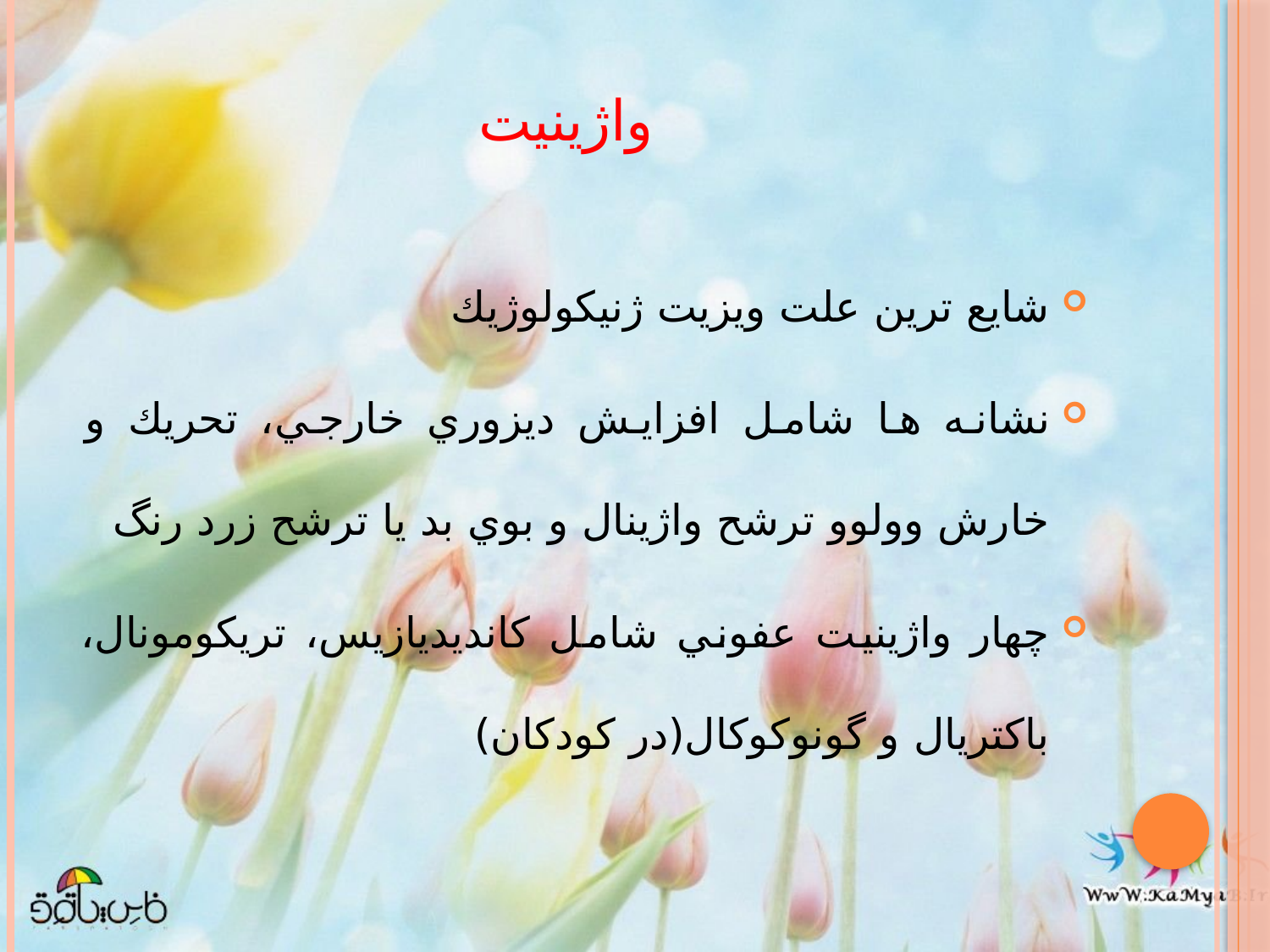

# واژينيت
شايع ترين علت ويزيت ژنيكولوژيك
نشانه ها شامل افزايش ديزوري خارجي، تحريك و خارش وولوو ترشح واژينال و بوي بد يا ترشح زرد رنگ
چهار واژينيت عفوني شامل كانديديازيس، تريكومونال، باكتريال و گونوكوكال(در كودكان)